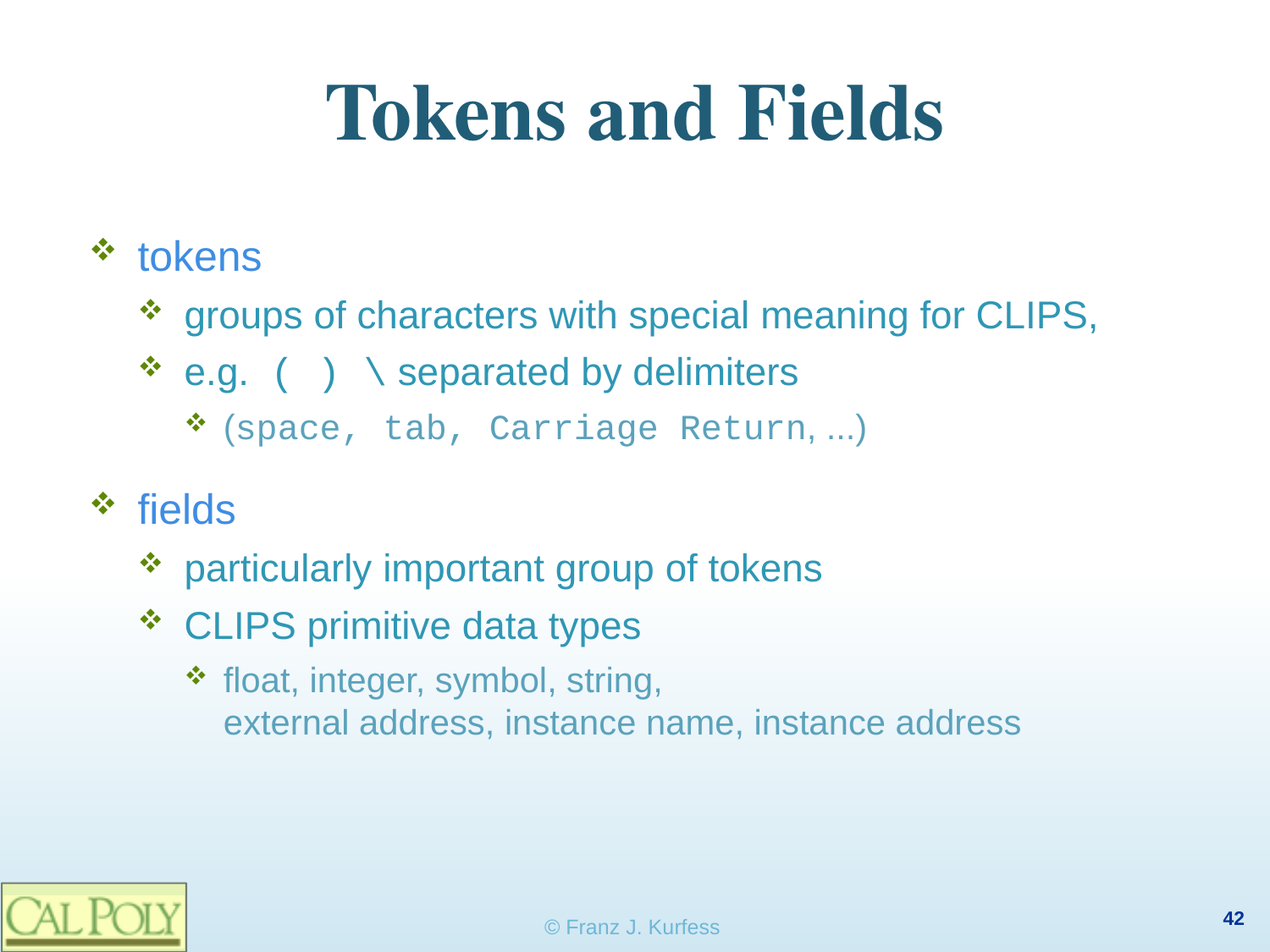

# Tokens and Fields
tokens
groups of characters with special meaning for CLIPS,
e.g.  ( ) \ separated by delimiters
(space, tab, Carriage Return, ...)
fields
particularly important group of tokens
CLIPS primitive data types
float, integer, symbol, string,
external address, instance name, instance address
© Franz J. Kurfess